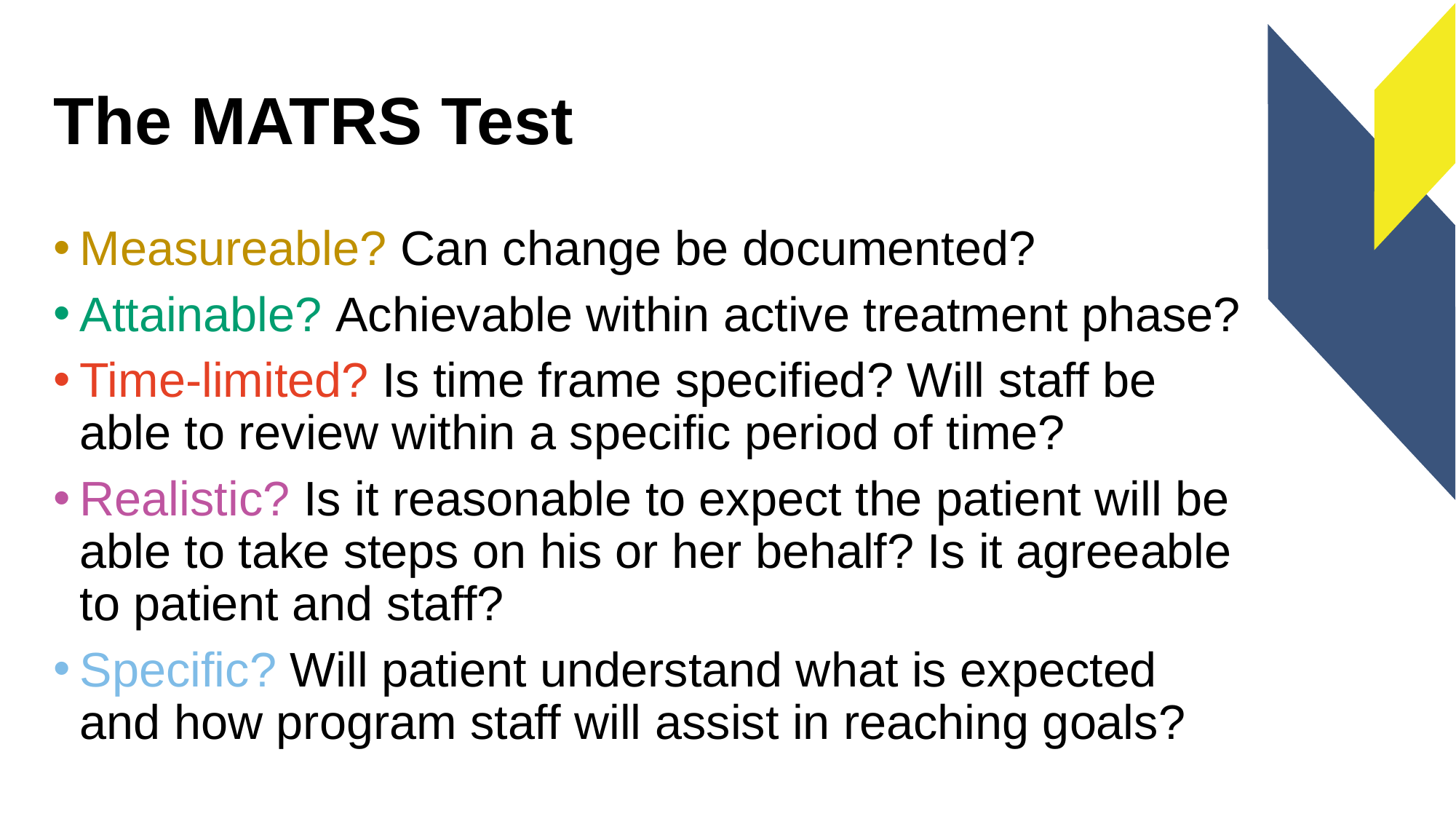

# The MATRS Test
Measureable? Can change be documented?
Attainable? Achievable within active treatment phase?
Time-limited? Is time frame specified? Will staff be able to review within a specific period of time?
Realistic? Is it reasonable to expect the patient will be able to take steps on his or her behalf? Is it agreeable to patient and staff?
Specific? Will patient understand what is expected and how program staff will assist in reaching goals?